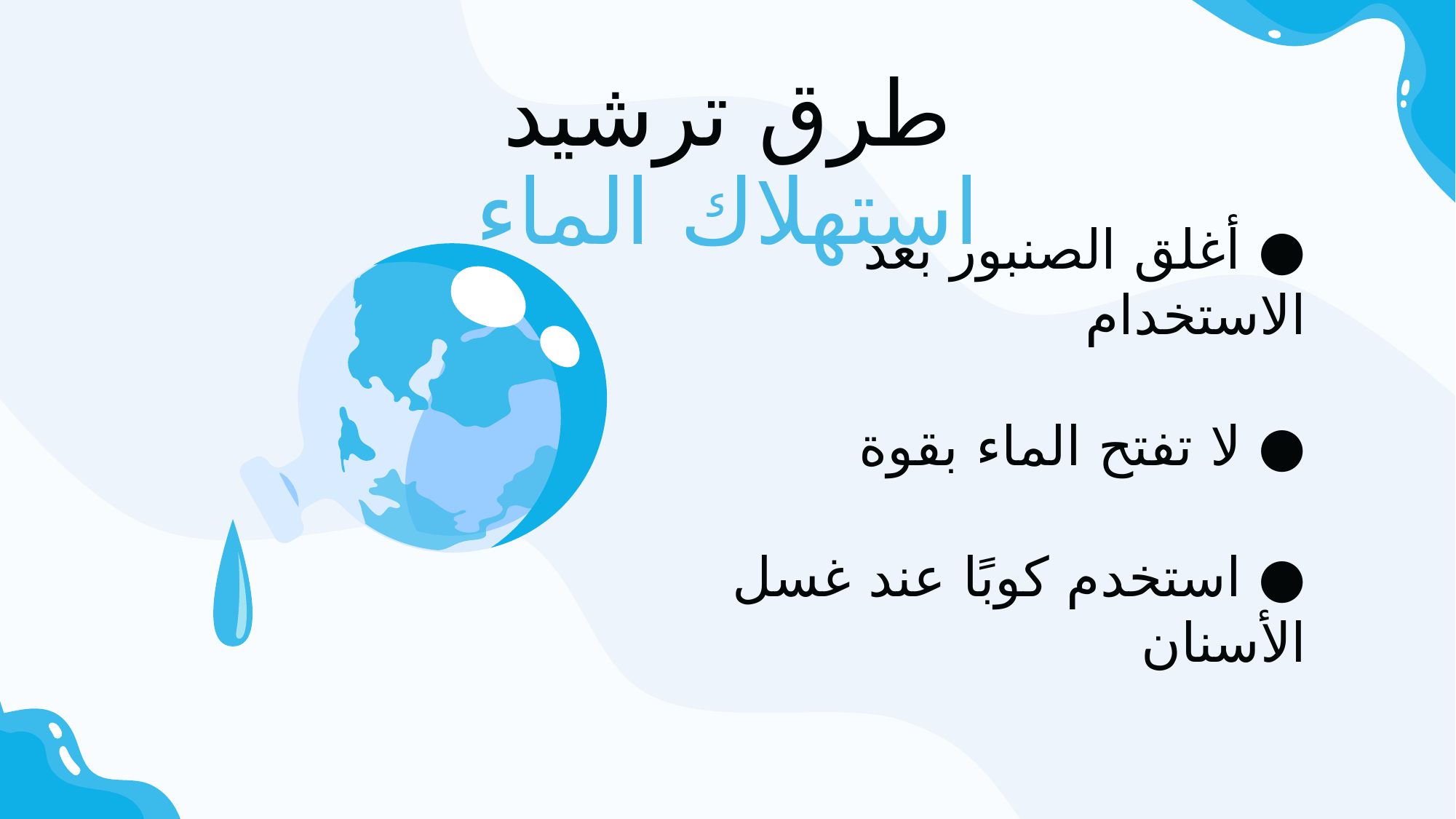

طرق ترشيد استهلاك الماء

● أغلق الصنبور بعد الاستخدام

● لا تفتح الماء بقوة

● استخدم كوبًا عند غسل الأسنان